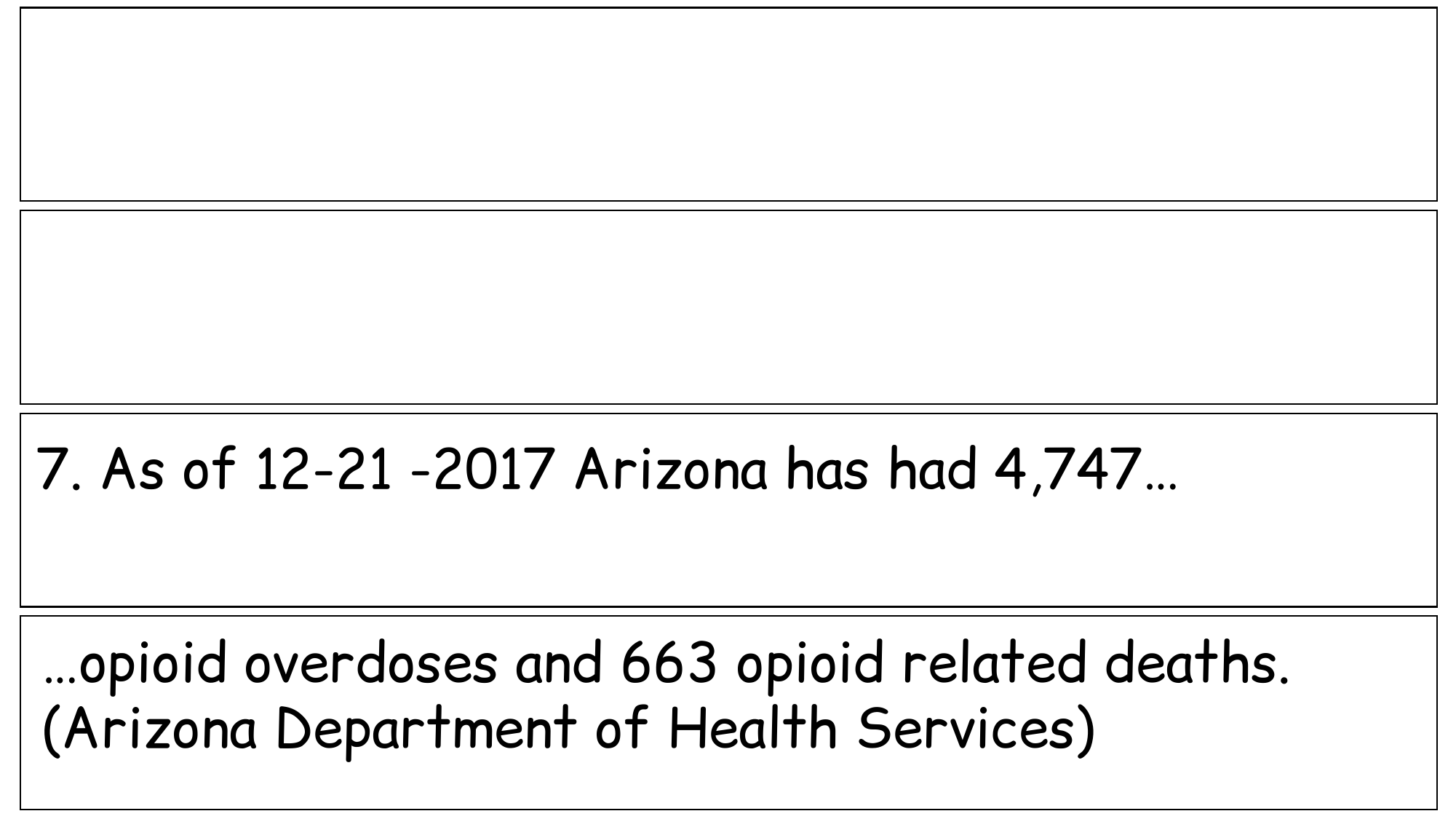

7. As of 12-21 -2017 Arizona has had 4,747…

…opioid overdoses and 663 opioid related deaths. (Arizona Department of Health Services)